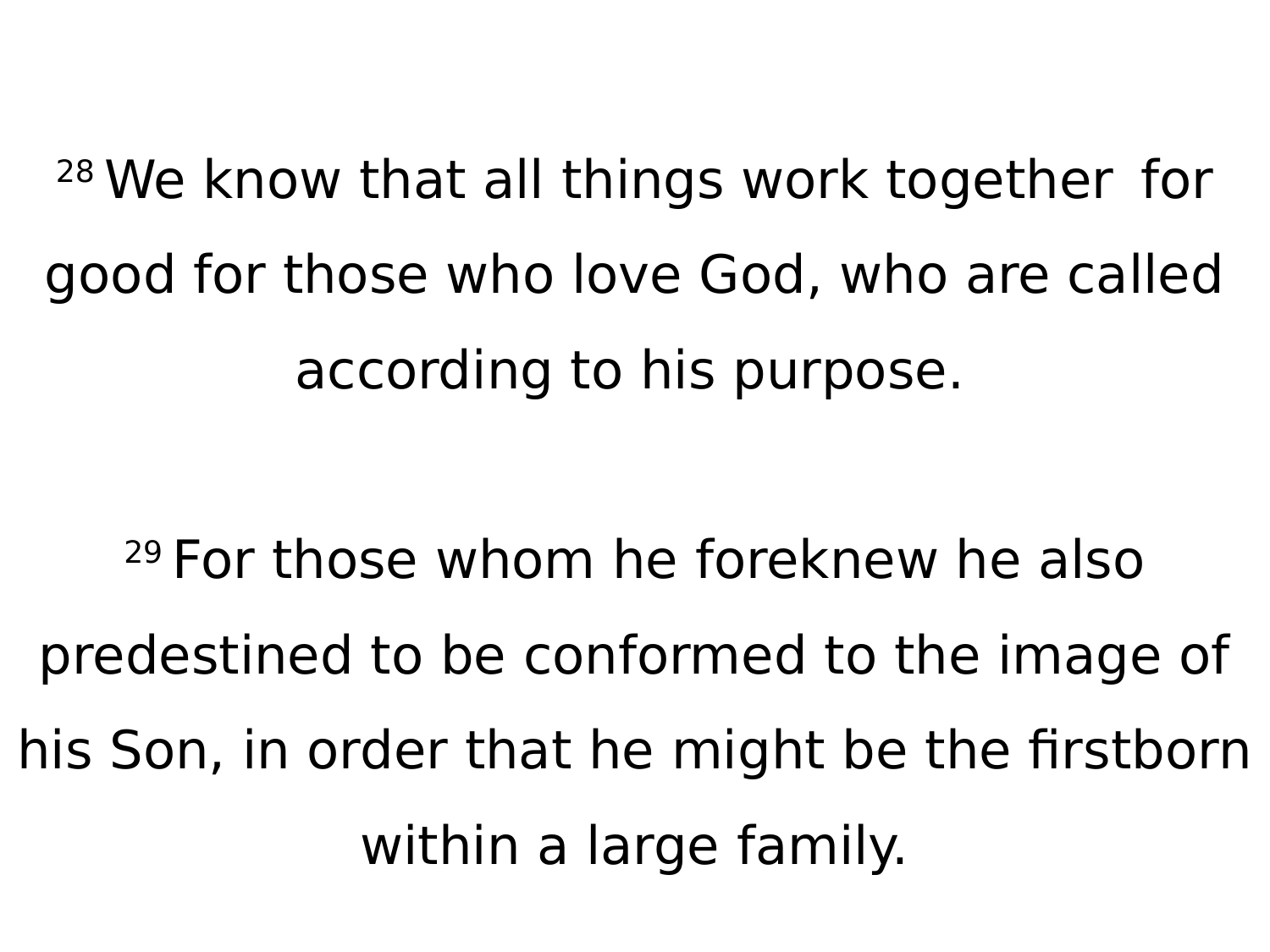

28 We know that all things work together  for good for those who love God, who are called according to his purpose.

29 For those whom he foreknew he also predestined to be conformed to the image of his Son, in order that he might be the firstborn within a large family.